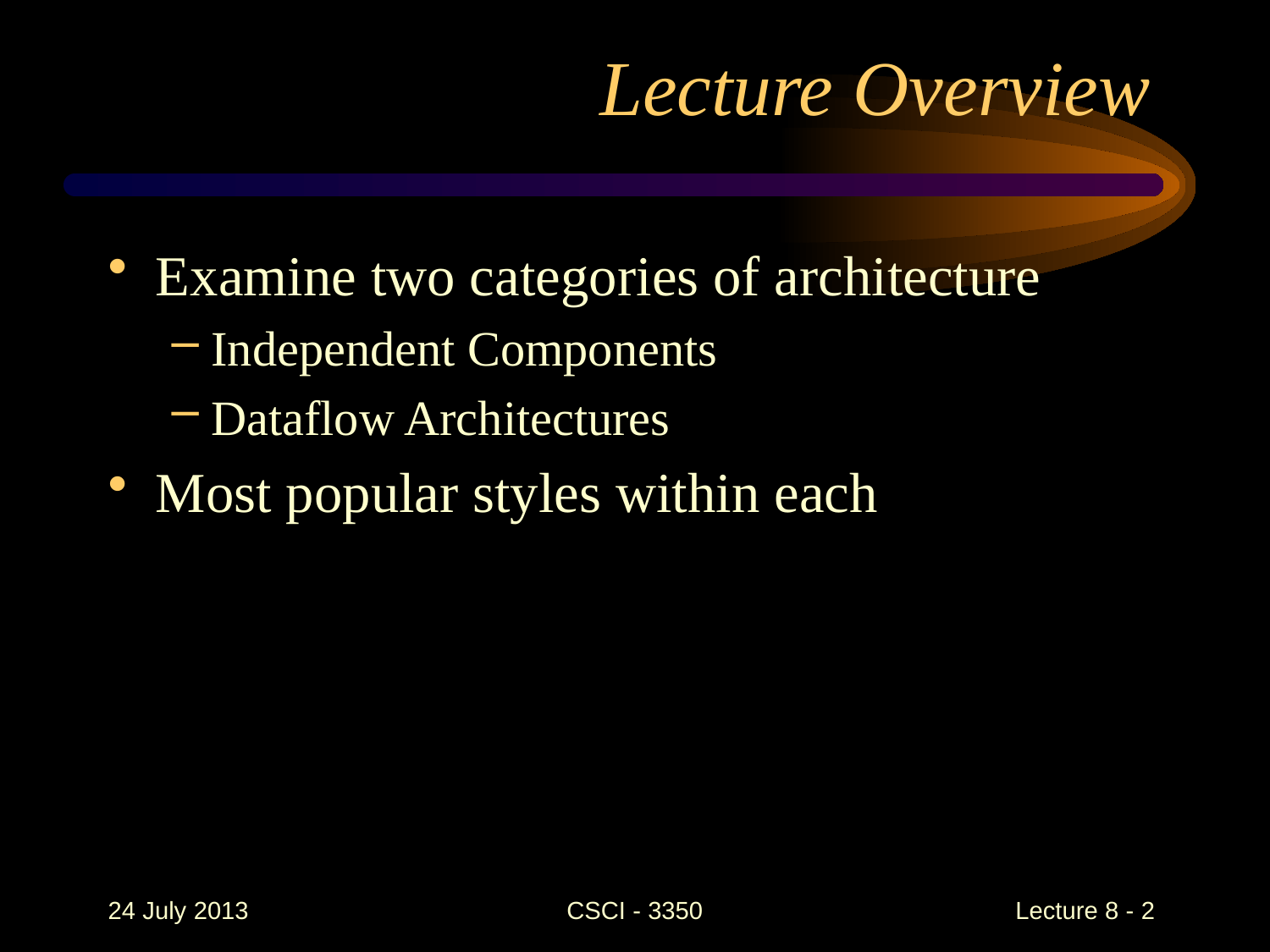

# Lecture Overview
Examine two categories of architecture
Independent Components
Dataflow Architectures
Most popular styles within each
24 July 2013
CSCI - 3350
Lecture 8 - 2